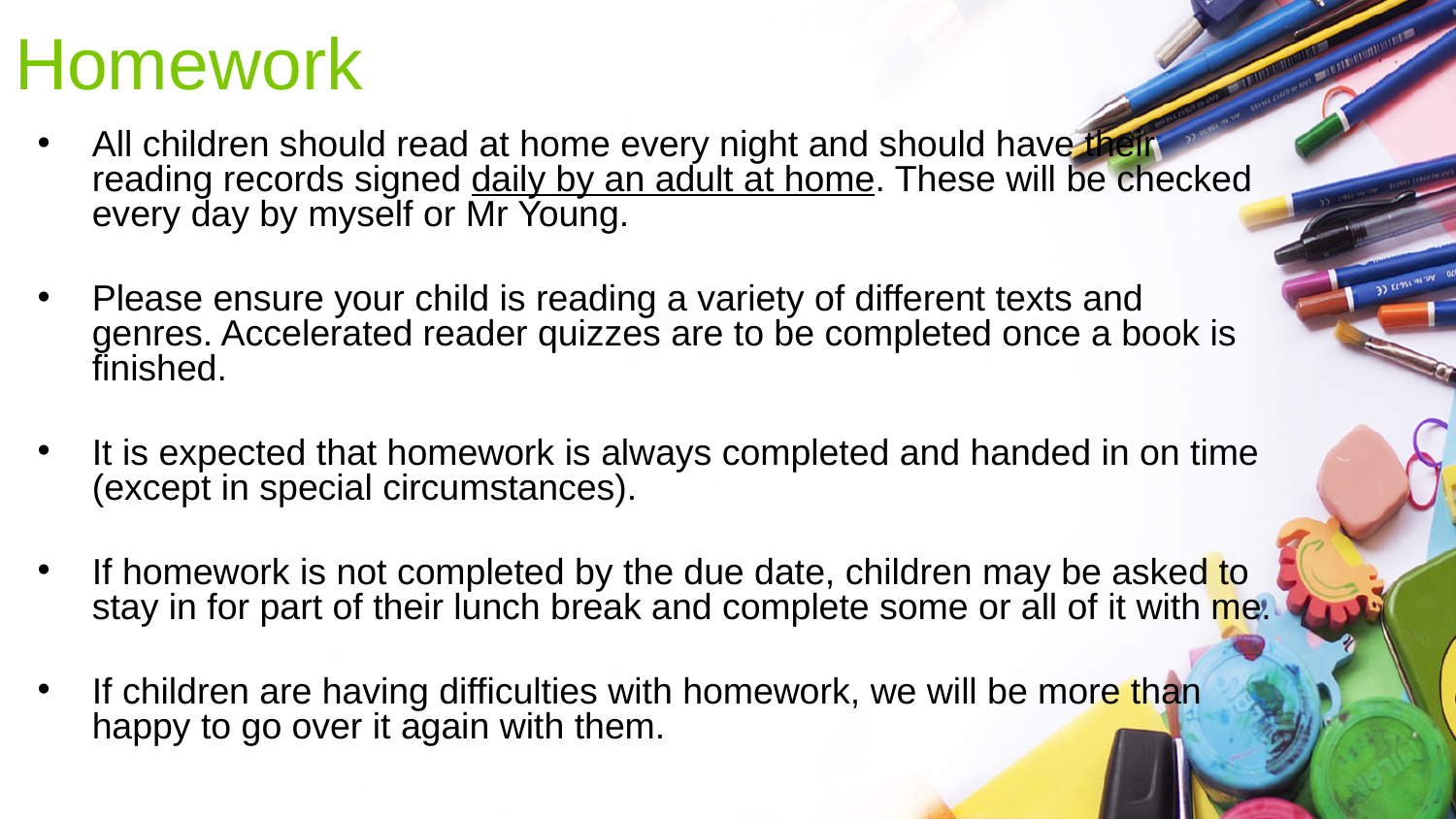

# Homework
All children should read at home every night and should have their reading records signed daily by an adult at home. These will be checked every day by myself or Mr Young.

Please ensure your child is reading a variety of different texts and genres. Accelerated reader quizzes are to be completed once a book is finished.

It is expected that homework is always completed and handed in on time (except in special circumstances).

If homework is not completed by the due date, children may be asked to stay in for part of their lunch break and complete some or all of it with me.

If children are having difficulties with homework, we will be more than happy to go over it again with them.